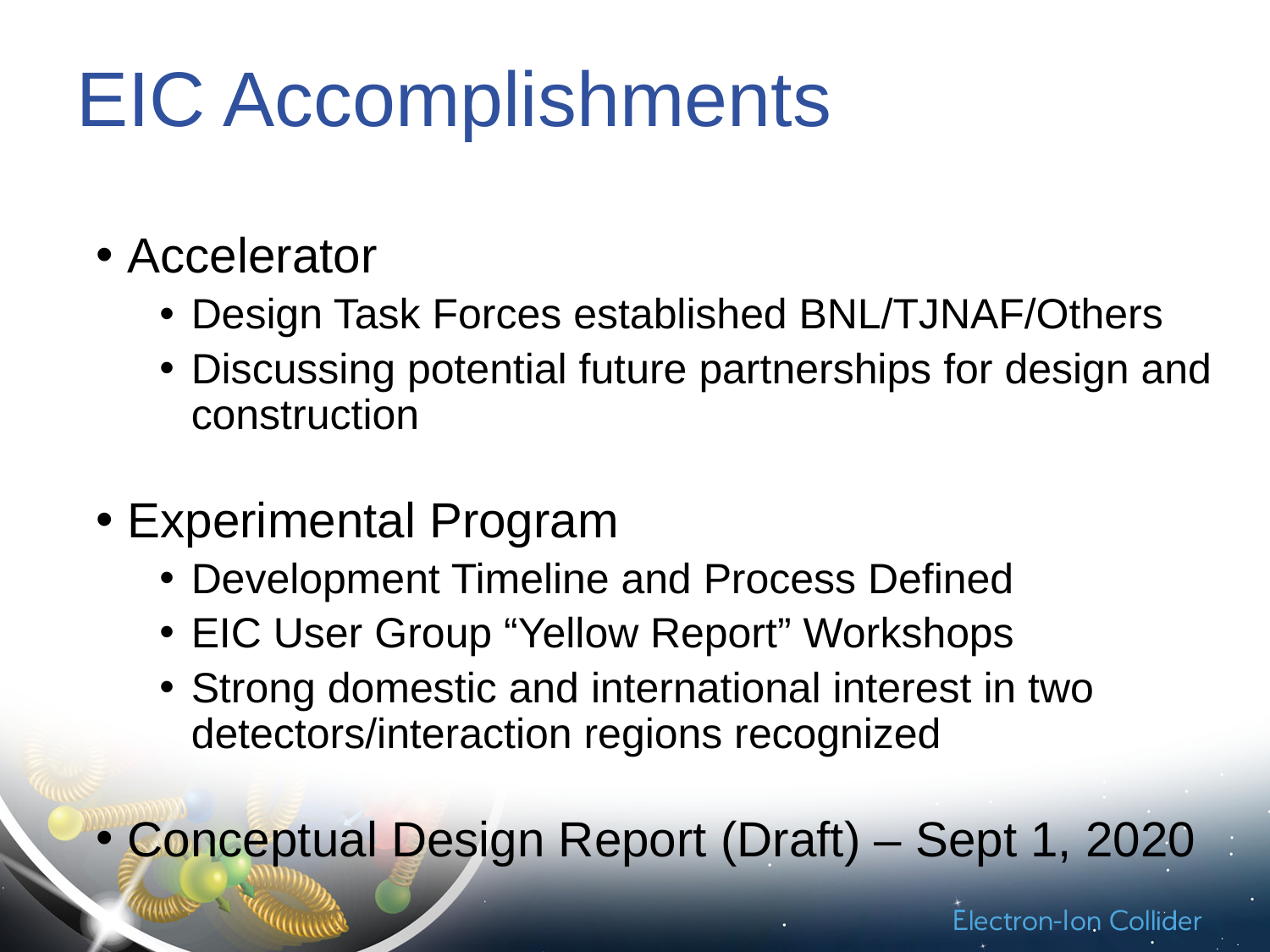

# EIC Accomplishments
Accelerator
Design Task Forces established BNL/TJNAF/Others
Discussing potential future partnerships for design and construction

Experimental Program
Development Timeline and Process Defined
EIC User Group “Yellow Report” Workshops
Strong domestic and international interest in two detectors/interaction regions recognized

Conceptual Design Report (Draft) – Sept 1, 2020